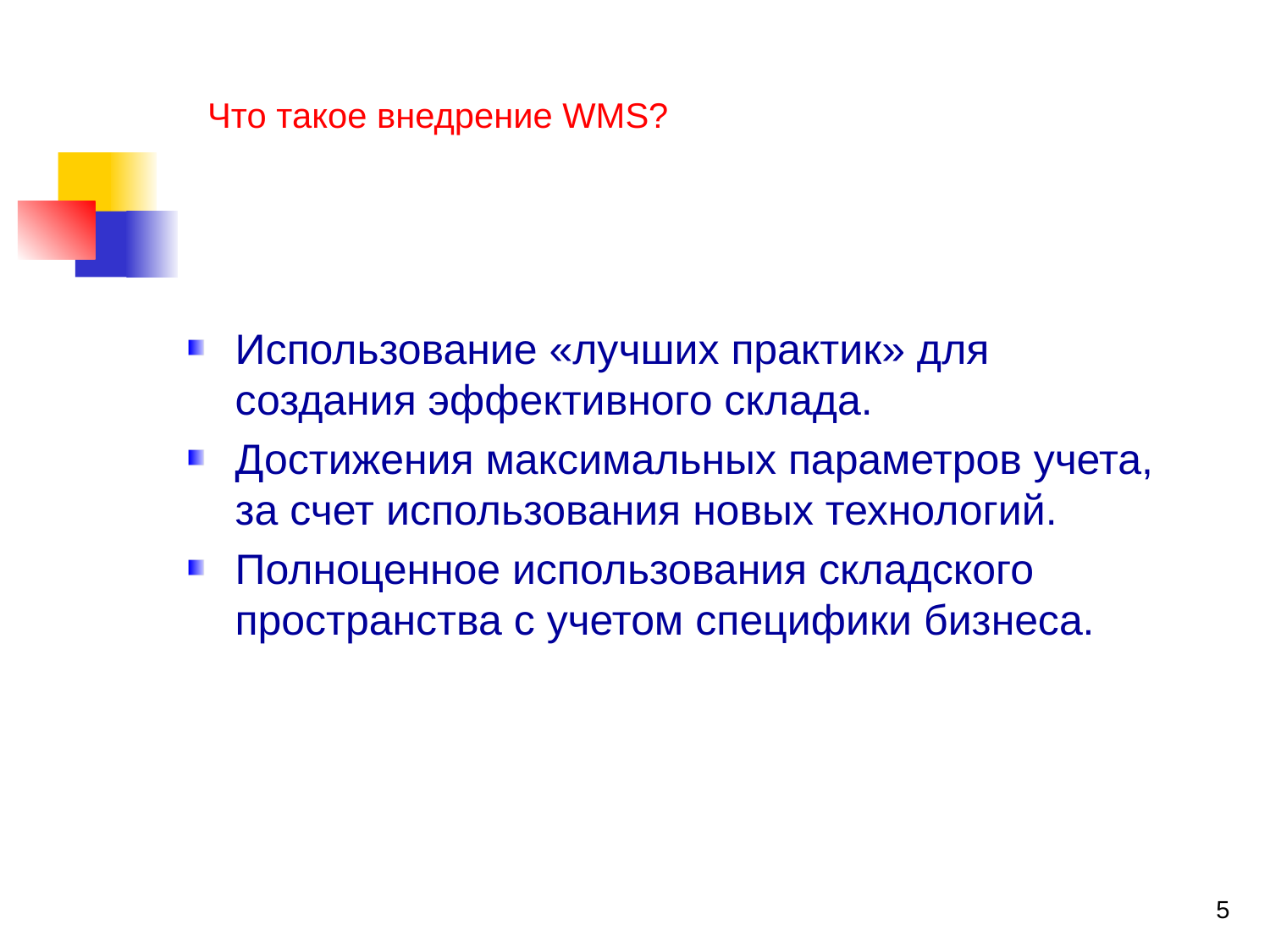

Что такое внедрение WMS?
Использование «лучших практик» для создания эффективного склада.
Достижения максимальных параметров учета, за счет использования новых технологий.
Полноценное использования складского пространства с учетом специфики бизнеса.
5